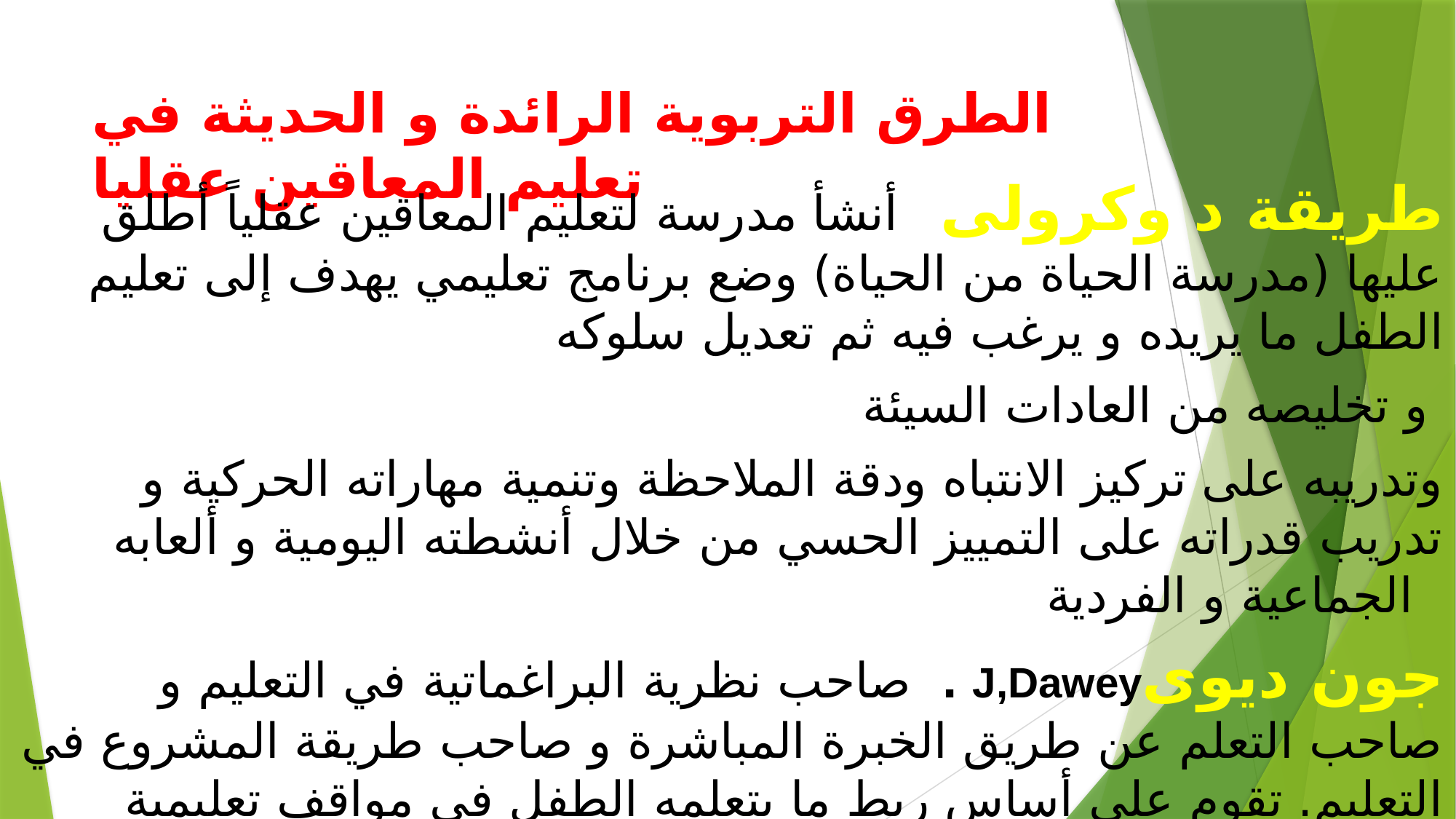

# الطرق التربویة الرائدة و الحديثة في تعليم المعاقين عقلیا
طريقة د وكرولى  أنشأ مدرسة لتعلیم المعاقین عقلیاً أطلق علیها (مدرسة الحیاة من الحیاة) وضع برنامج تعلیمي یهدف إلى تعلیم الطفل ما یریده و یرغب فیه ثم تعديل سلوكه
و تخلیصه من العادات السيئة
وتدریبه على تركیز الانتباه ودقة الملاحظة وتنمیة مهاراته الحركیة و تدریب قدراته على التمییز الحسي من خلال أنشطته الیومیة و ألعابه الجماعية و الفردیة
جون دیوىJ,Dawey .  صاحب نظرية البراغماتية في التعليم و صاحب التعلم عن طريق الخبرة المباشرة و صاحب طريقة المشروع في التعليم. تقوم على أساس ربط ما یتعلمه الطفل في مواقف تعليمية تناسب سنه وقدراته و میوله و تحاكي الواقع ليتمكن من اكتساب الخبرات الحياتية.